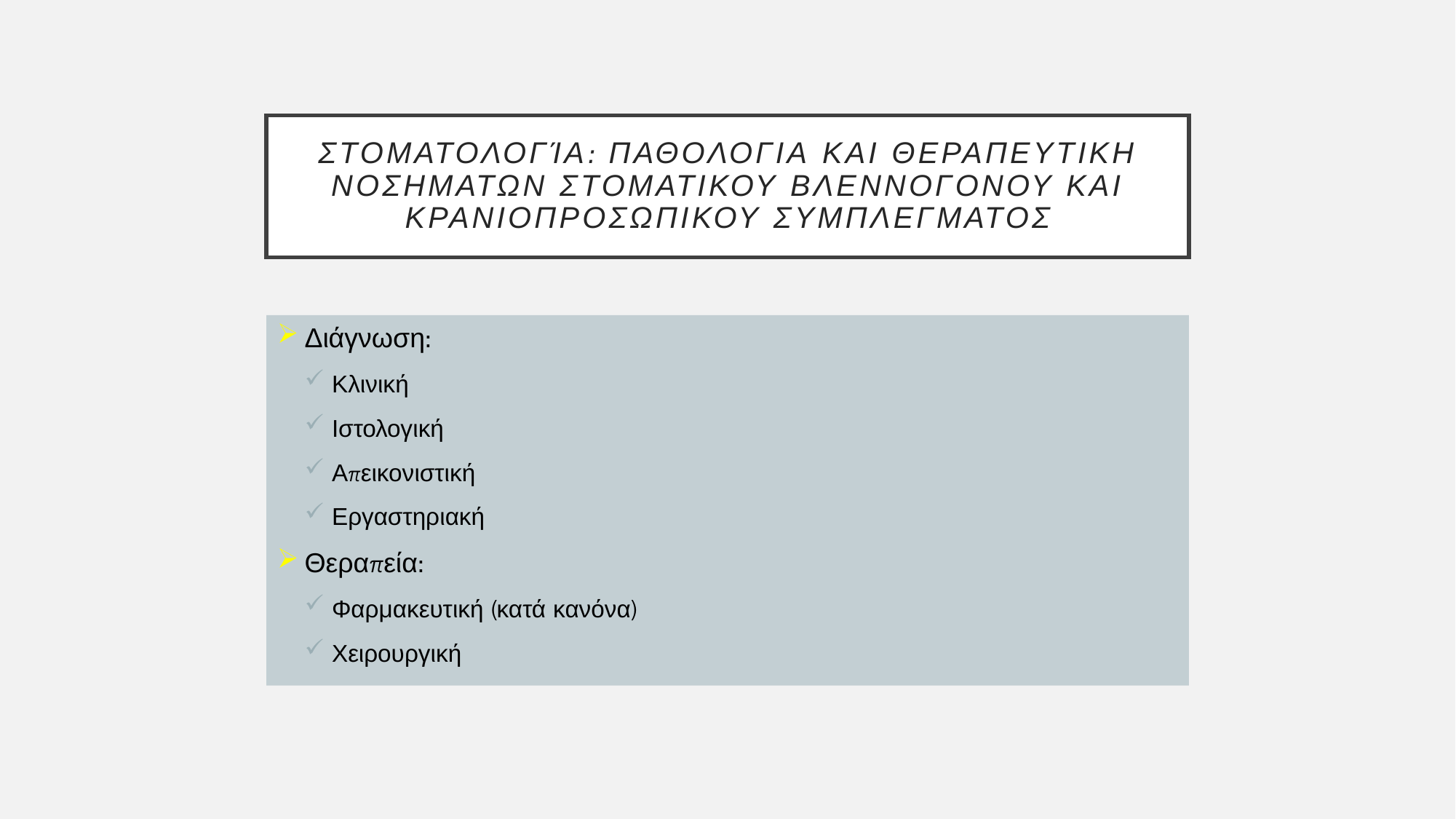

# στοματολογίΑ: παθολογια και θεραπευτικη νοσηματων στοματικου βλεννογονου και κρανιοπροσωπικου συμπλεγματοσ
Διάγνωση:
Κλινική
Ιστολογική
Απεικονιστική
Εργαστηριακή
Θεραπεία:
Φαρμακευτική (κατά κανόνα)
Χειρουργική